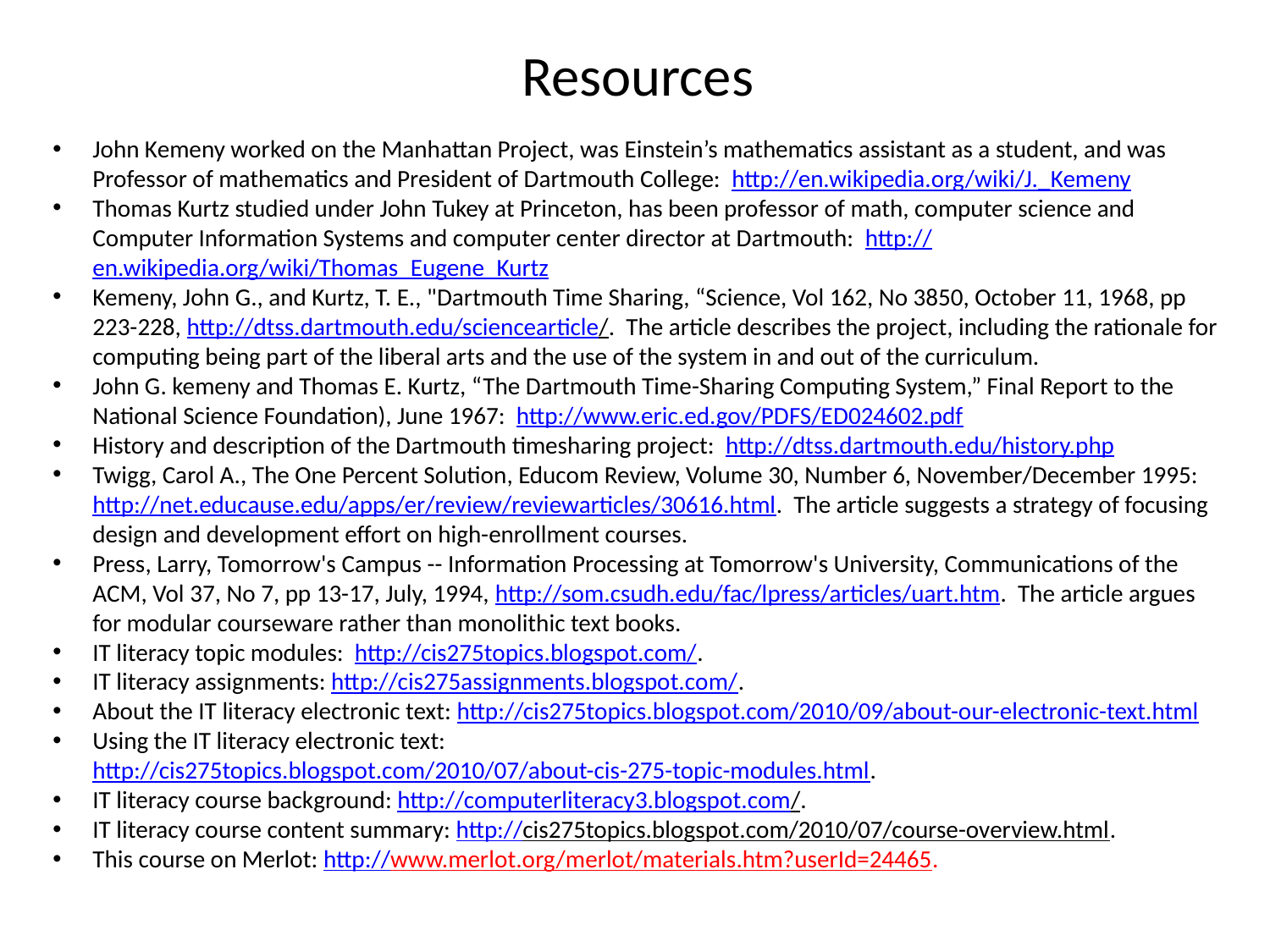

Resources
John Kemeny worked on the Manhattan Project, was Einstein’s mathematics assistant as a student, and was Professor of mathematics and President of Dartmouth College:  http://en.wikipedia.org/wiki/J._Kemeny
Thomas Kurtz studied under John Tukey at Princeton, has been professor of math, computer science and Computer Information Systems and computer center director at Dartmouth:  http://en.wikipedia.org/wiki/Thomas_Eugene_Kurtz
Kemeny, John G., and Kurtz, T. E., "Dartmouth Time Sharing, “Science, Vol 162, No 3850, October 11, 1968, pp 223-228, http://dtss.dartmouth.edu/sciencearticle/.  The article describes the project, including the rationale for computing being part of the liberal arts and the use of the system in and out of the curriculum.
John G. kemeny and Thomas E. Kurtz, “The Dartmouth Time-Sharing Computing System,” Final Report to the National Science Foundation), June 1967:  http://www.eric.ed.gov/PDFS/ED024602.pdf
History and description of the Dartmouth timesharing project:  http://dtss.dartmouth.edu/history.php
Twigg, Carol A., The One Percent Solution, Educom Review, Volume 30, Number 6, November/December 1995: http://net.educause.edu/apps/er/review/reviewarticles/30616.html.  The article suggests a strategy of focusing design and development effort on high-enrollment courses.
Press, Larry, Tomorrow's Campus -- Information Processing at Tomorrow's University, Communications of the ACM, Vol 37, No 7, pp 13-17, July, 1994, http://som.csudh.edu/fac/lpress/articles/uart.htm.  The article argues for modular courseware rather than monolithic text books.
IT literacy topic modules:  http://cis275topics.blogspot.com/.
IT literacy assignments: http://cis275assignments.blogspot.com/.
About the IT literacy electronic text: http://cis275topics.blogspot.com/2010/09/about-our-electronic-text.html
Using the IT literacy electronic text: http://cis275topics.blogspot.com/2010/07/about-cis-275-topic-modules.html.
IT literacy course background: http://computerliteracy3.blogspot.com/.
IT literacy course content summary: http://cis275topics.blogspot.com/2010/07/course-overview.html.
This course on Merlot: http://www.merlot.org/merlot/materials.htm?userId=24465.